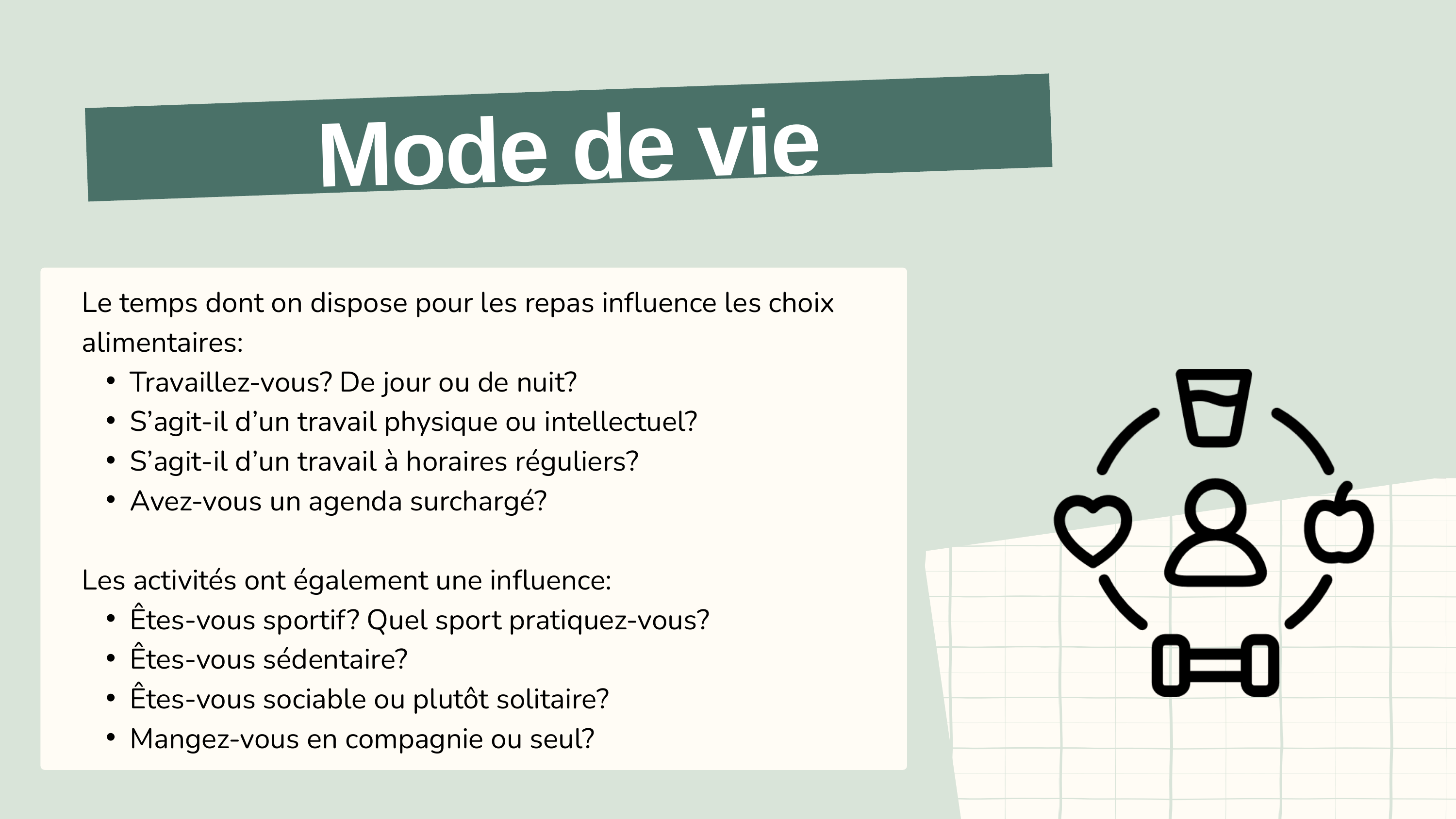

Mode de vie

Le temps dont on dispose pour les repas influence les choix alimentaires:
Travaillez-vous? De jour ou de nuit?
S’agit-il d’un travail physique ou intellectuel?
S’agit-il d’un travail à horaires réguliers?
Avez-vous un agenda surchargé?

Les activités ont également une influence:
Êtes-vous sportif? Quel sport pratiquez-vous?
Êtes-vous sédentaire?
Êtes-vous sociable ou plutôt solitaire?
Mangez-vous en compagnie ou seul?